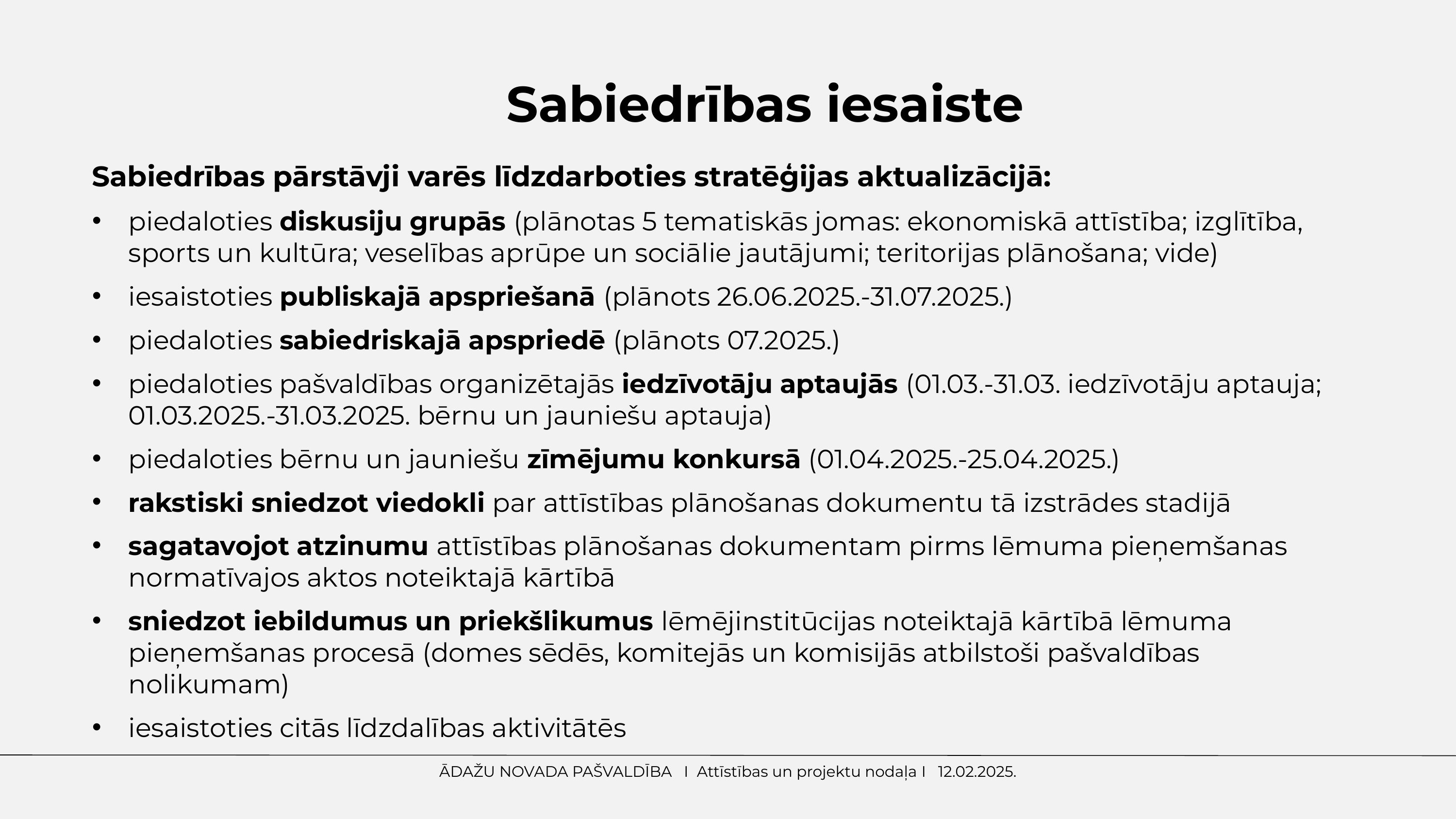

Sabiedrības iesaiste
Sabiedrības pārstāvji varēs līdzdarboties stratēģijas aktualizācijā:
piedaloties diskusiju grupās (plānotas 5 tematiskās jomas: ekonomiskā attīstība; izglītība, sports un kultūra; veselības aprūpe un sociālie jautājumi; teritorijas plānošana; vide)
iesaistoties publiskajā apspriešanā (plānots 26.06.2025.-31.07.2025.)
piedaloties sabiedriskajā apspriedē (plānots 07.2025.)
piedaloties pašvaldības organizētajās iedzīvotāju aptaujās (01.03.-31.03. iedzīvotāju aptauja; 01.03.2025.-31.03.2025. bērnu un jauniešu aptauja)
piedaloties bērnu un jauniešu zīmējumu konkursā (01.04.2025.-25.04.2025.)
rakstiski sniedzot viedokli par attīstības plānošanas dokumentu tā izstrādes stadijā
sagatavojot atzinumu attīstības plānošanas dokumentam pirms lēmuma pieņemšanas normatīvajos aktos noteiktajā kārtībā
sniedzot iebildumus un priekšlikumus lēmējinstitūcijas noteiktajā kārtībā lēmuma pieņemšanas procesā (domes sēdēs, komitejās un komisijās atbilstoši pašvaldības nolikumam)
iesaistoties citās līdzdalības aktivitātēs

ĀDAŽU NOVADA PAŠVALDĪBA   I  Attīstības un projektu nodaļa I   12.02.2025.